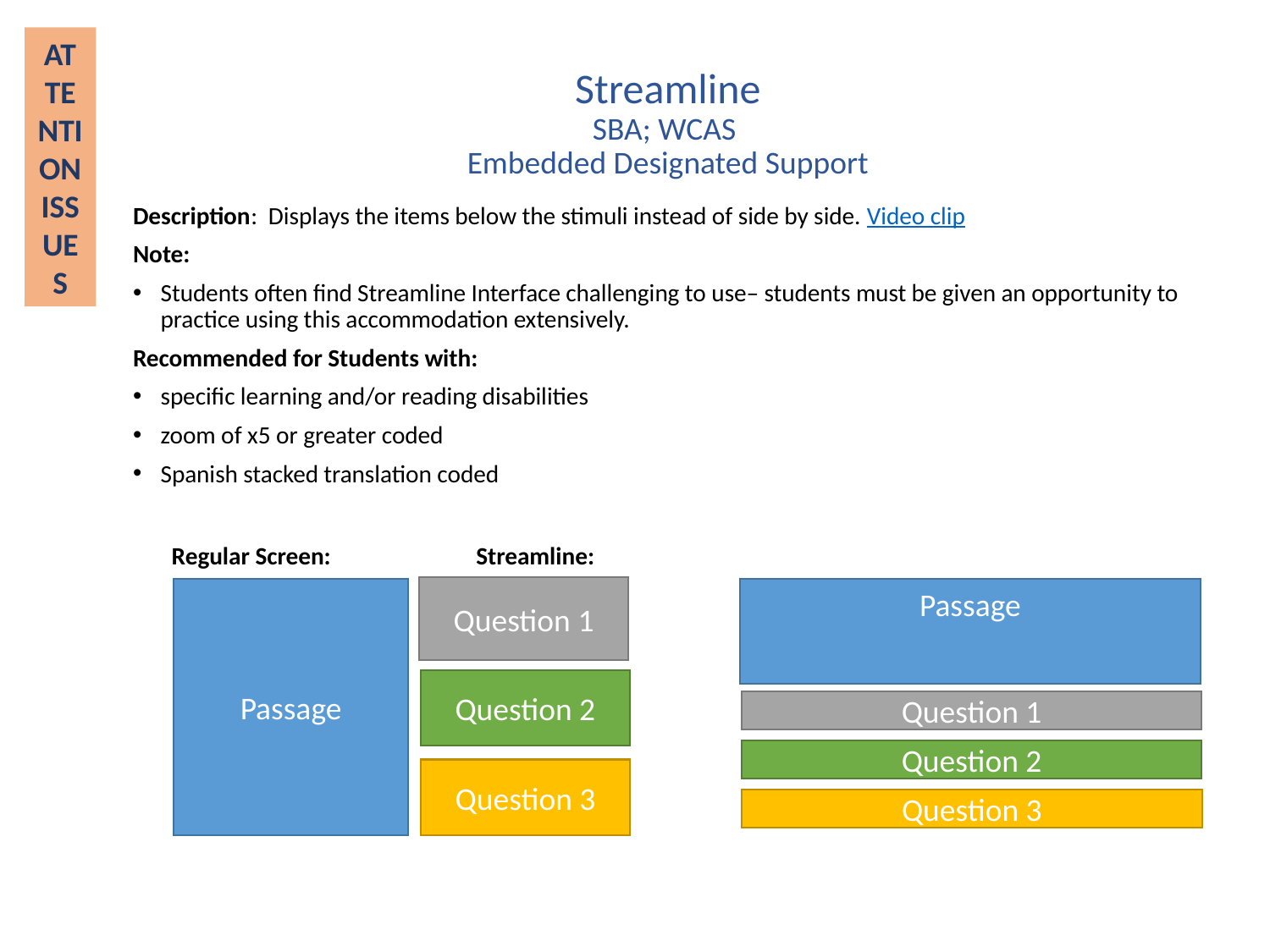

ATTENTION ISSUES
# Streamline SBA; WCAS Embedded Designated Support
Description:  Displays the items below the stimuli instead of side by side. Video clip
Note:
Students often find Streamline Interface challenging to use– students must be given an opportunity to practice using this accommodation extensively.
Recommended for Students with:
specific learning and/or reading disabilities
zoom of x5 or greater coded
Spanish stacked translation coded

       Regular Screen:			                Streamline:

Question 1
Passage
Passage
Question 2
Question 1
Question 2
Question 3
Question 3